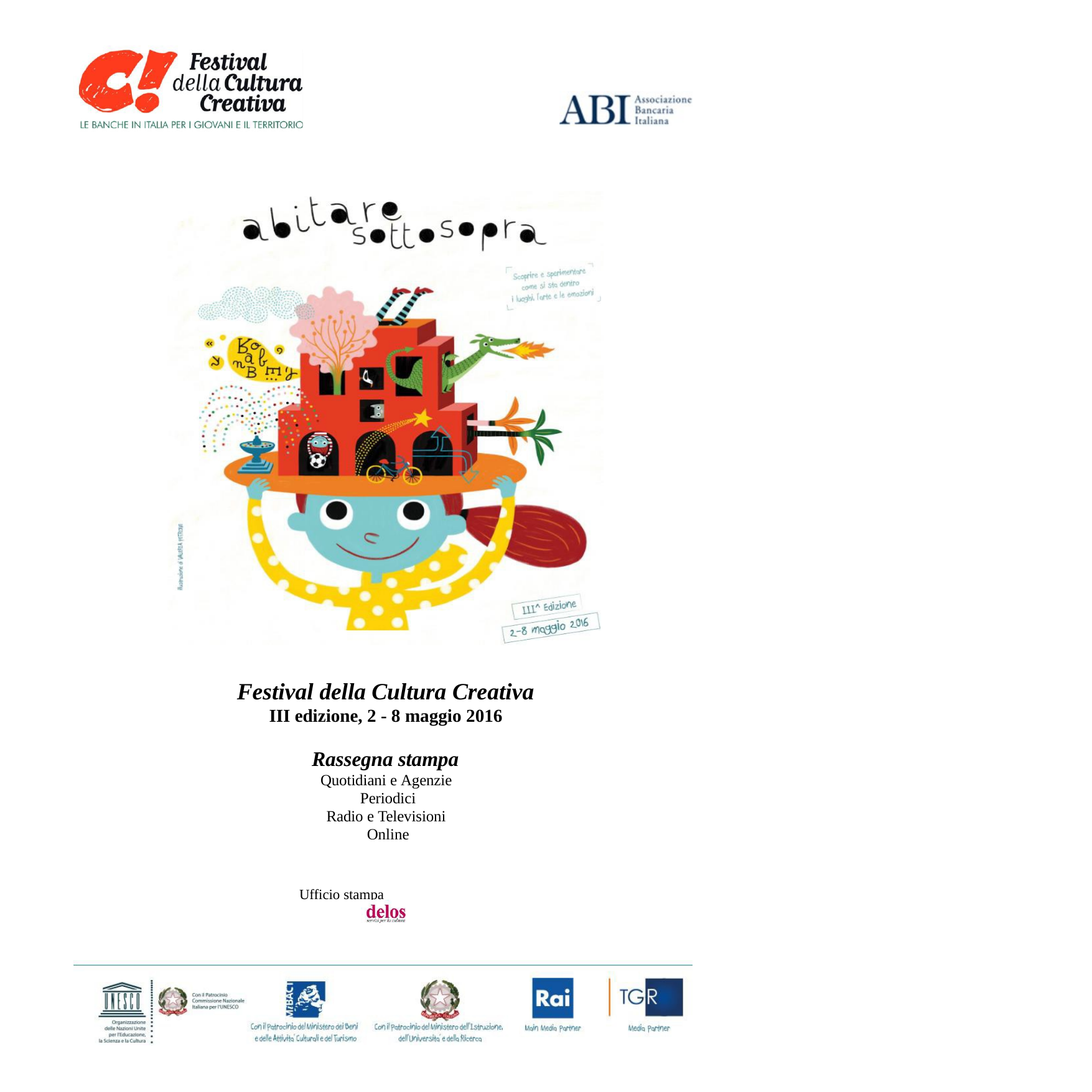

Festival della Cultura Creativa
III edizione, 2 - 8 maggio 2016

Rassegna stampa
Quotidiani e Agenzie  Periodici
Radio e Televisioni  Online

Ufficio stampa